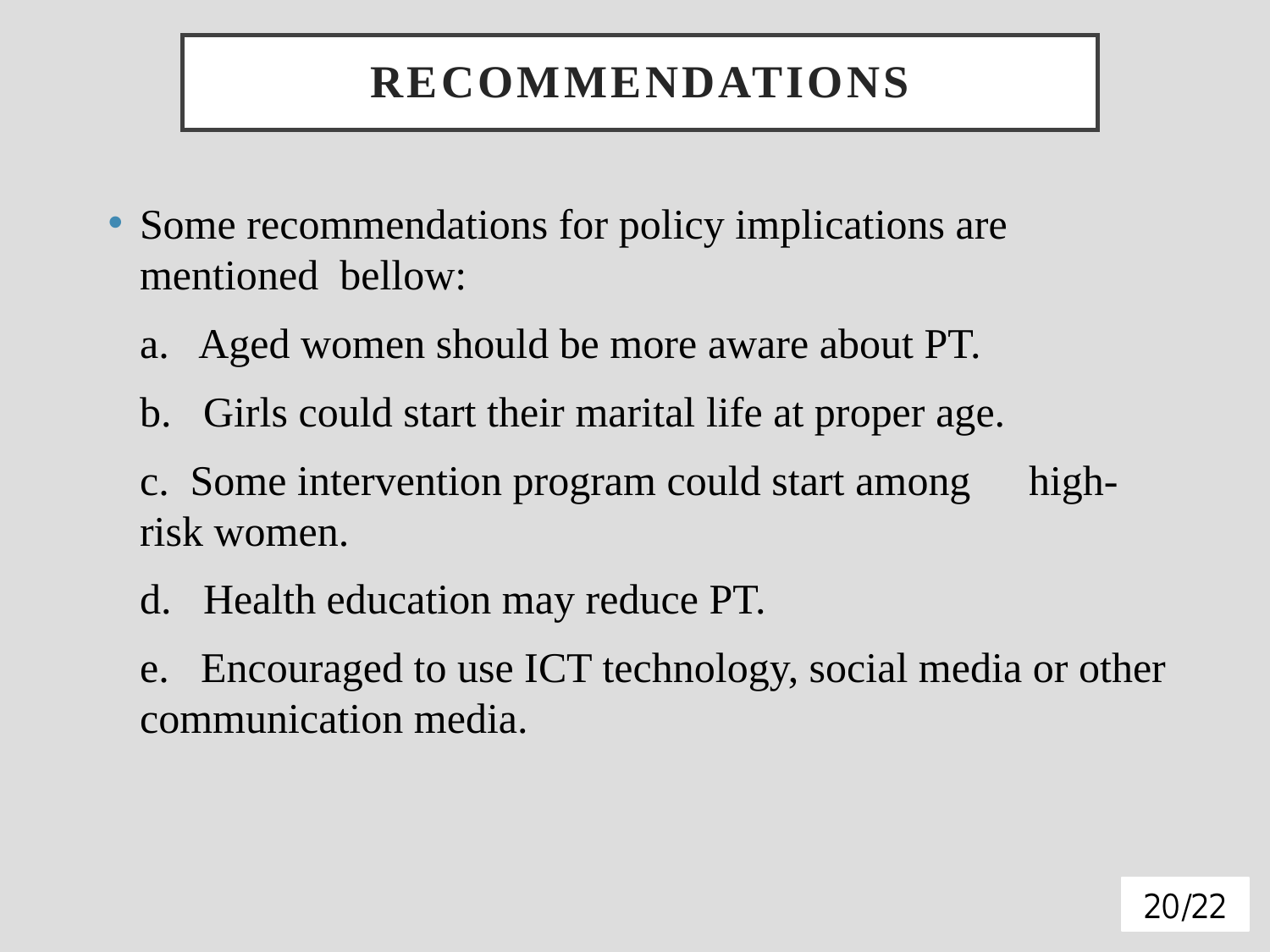

# Recommendations
Some recommendations for policy implications are mentioned  bellow:
	a.   Aged women should be more aware about PT.
	b.   Girls could start their marital life at proper age.
	c.  Some intervention program could start among  	high-risk women.
	d.   Health education may reduce PT.
	e.   Encouraged to use ICT technology, social media or other communication media.
20/22